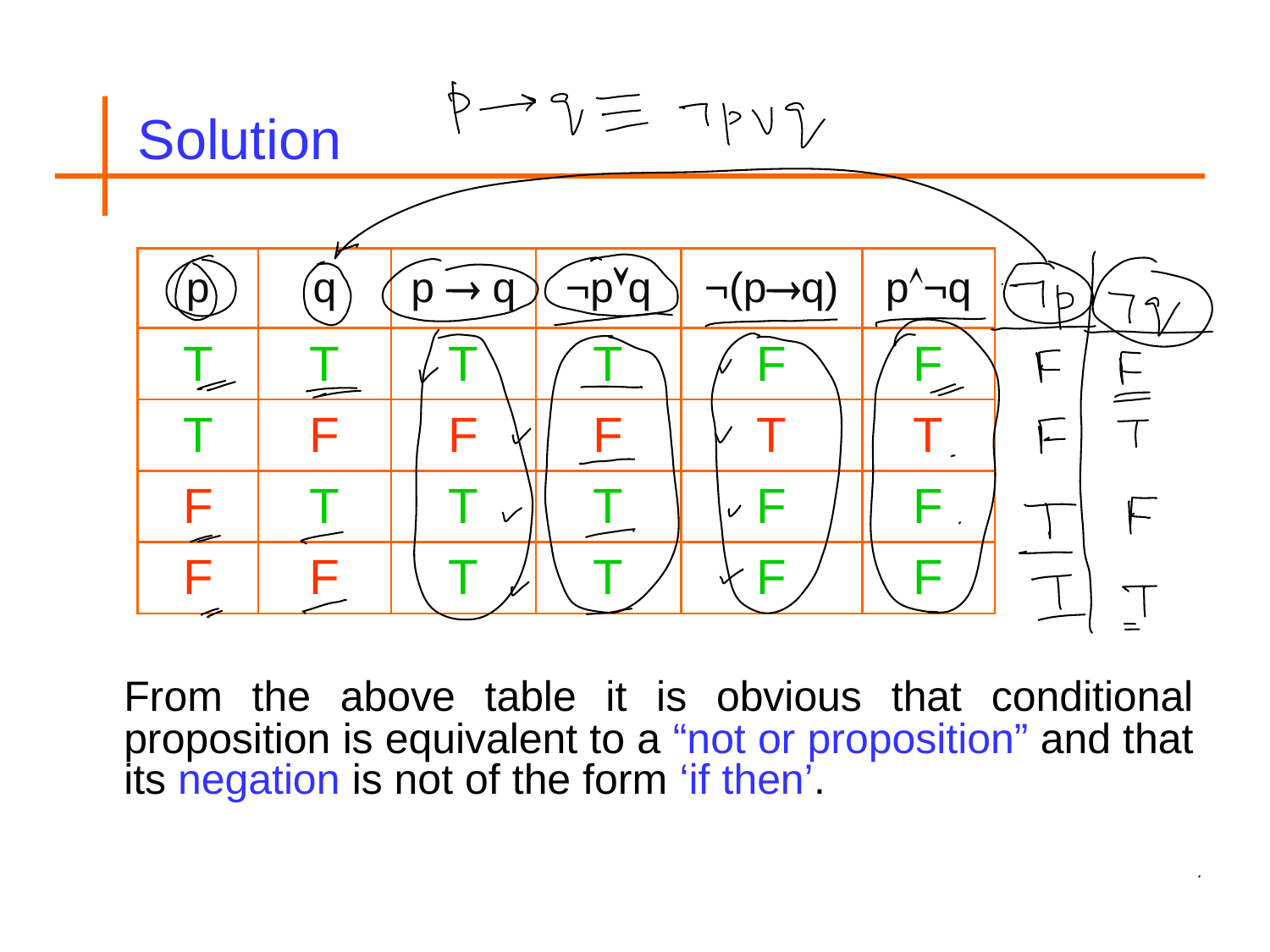

# Solution

	From the above table it is obvious that conditional proposition is equivalent to a “not or proposition” and that its negation is not of the form ‘if then’.
| p | q | p → q | ¬p∨q | ¬(p→q) | p∧¬q |
| --- | --- | --- | --- | --- | --- |
| T | T | T | T | F | F |
| T | F | F | F | T | T |
| F | T | T | T | F | F |
| F | F | T | T | F | F |